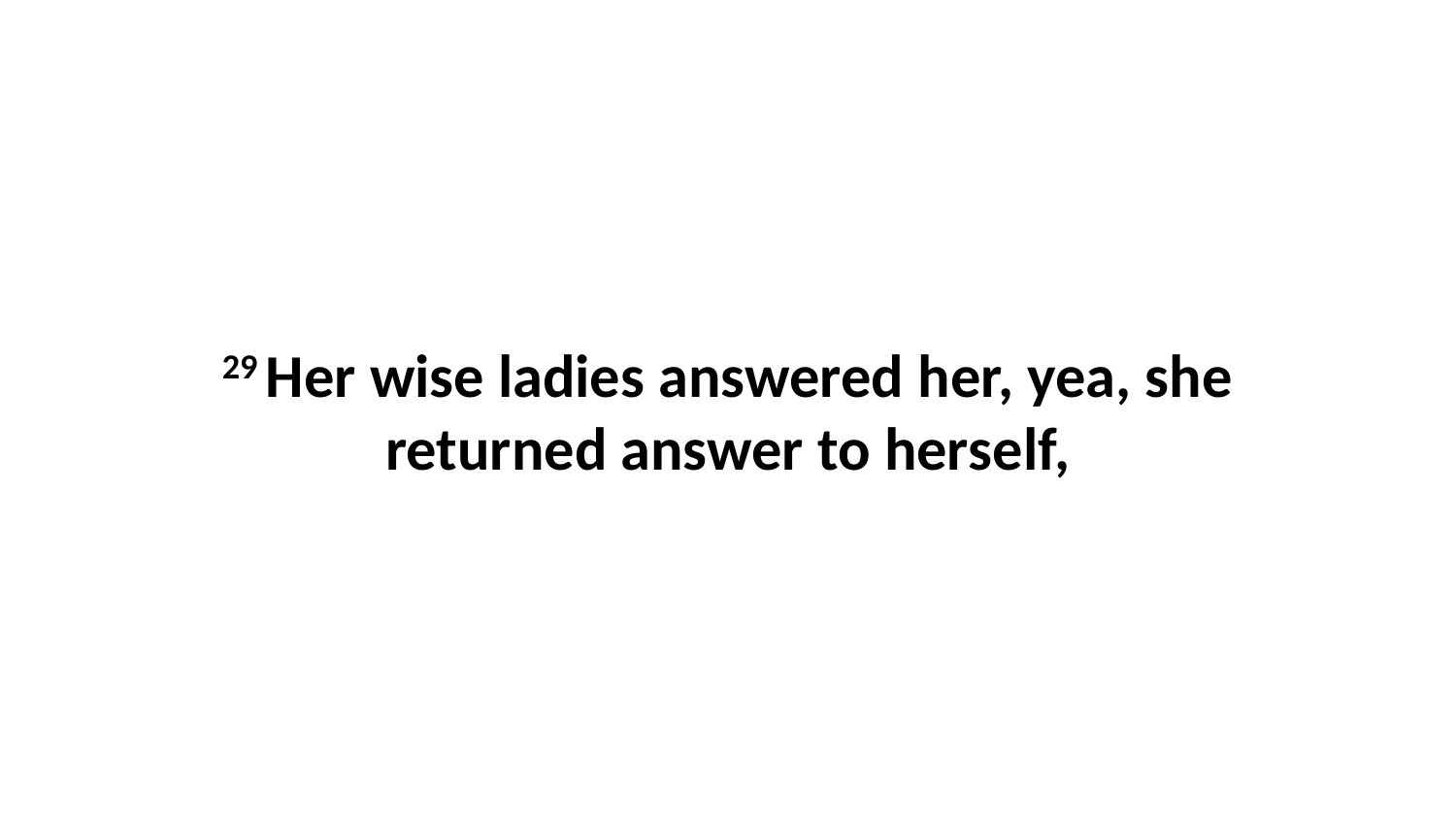

29 Her wise ladies answered her, yea, she returned answer to herself,